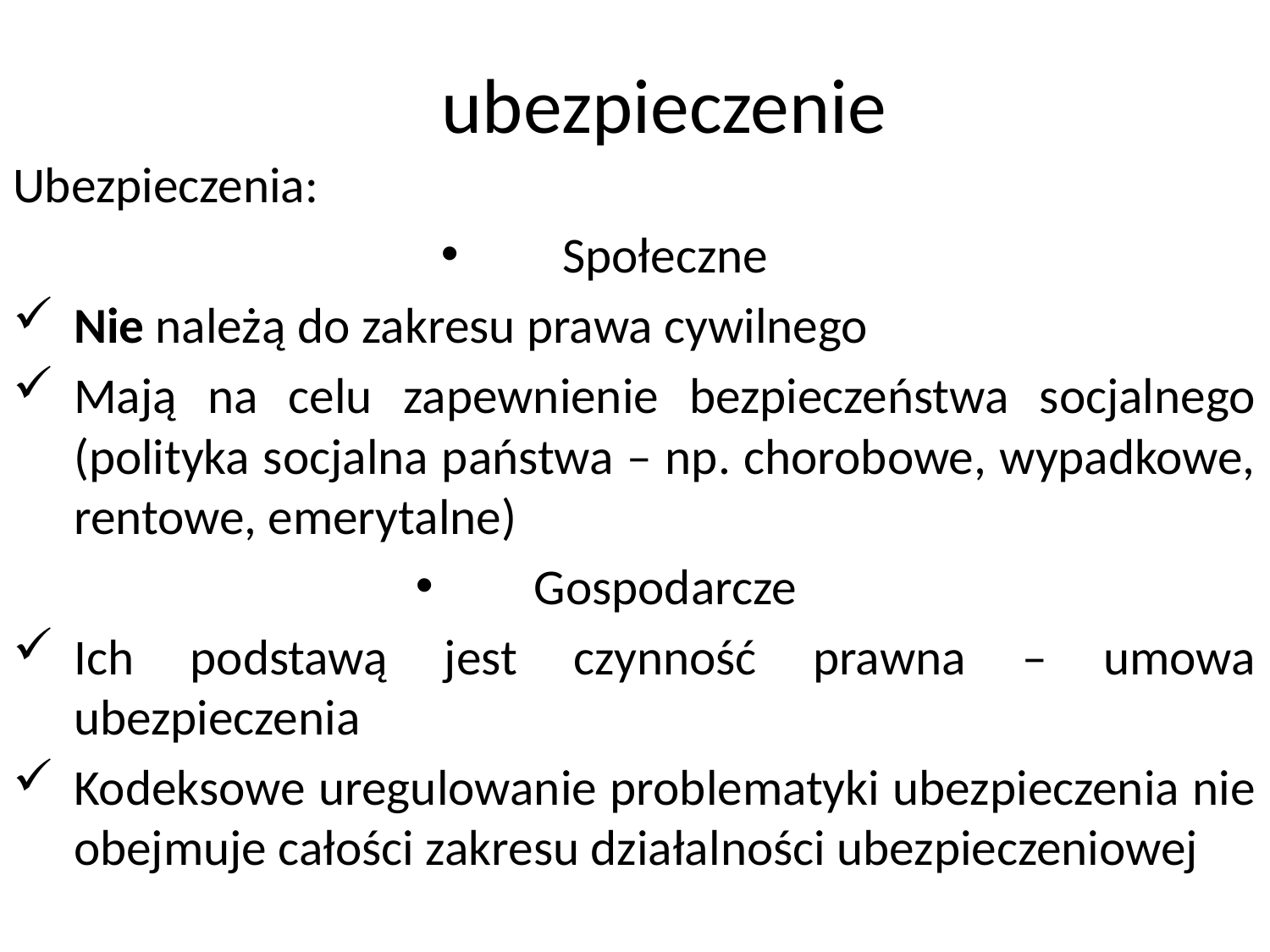

# ubezpieczenie
Ubezpieczenia:
Społeczne
Nie należą do zakresu prawa cywilnego
Mają na celu zapewnienie bezpieczeństwa socjalnego (polityka socjalna państwa – np. chorobowe, wypadkowe, rentowe, emerytalne)
Gospodarcze
Ich podstawą jest czynność prawna – umowa ubezpieczenia
Kodeksowe uregulowanie problematyki ubezpieczenia nie obejmuje całości zakresu działalności ubezpieczeniowej